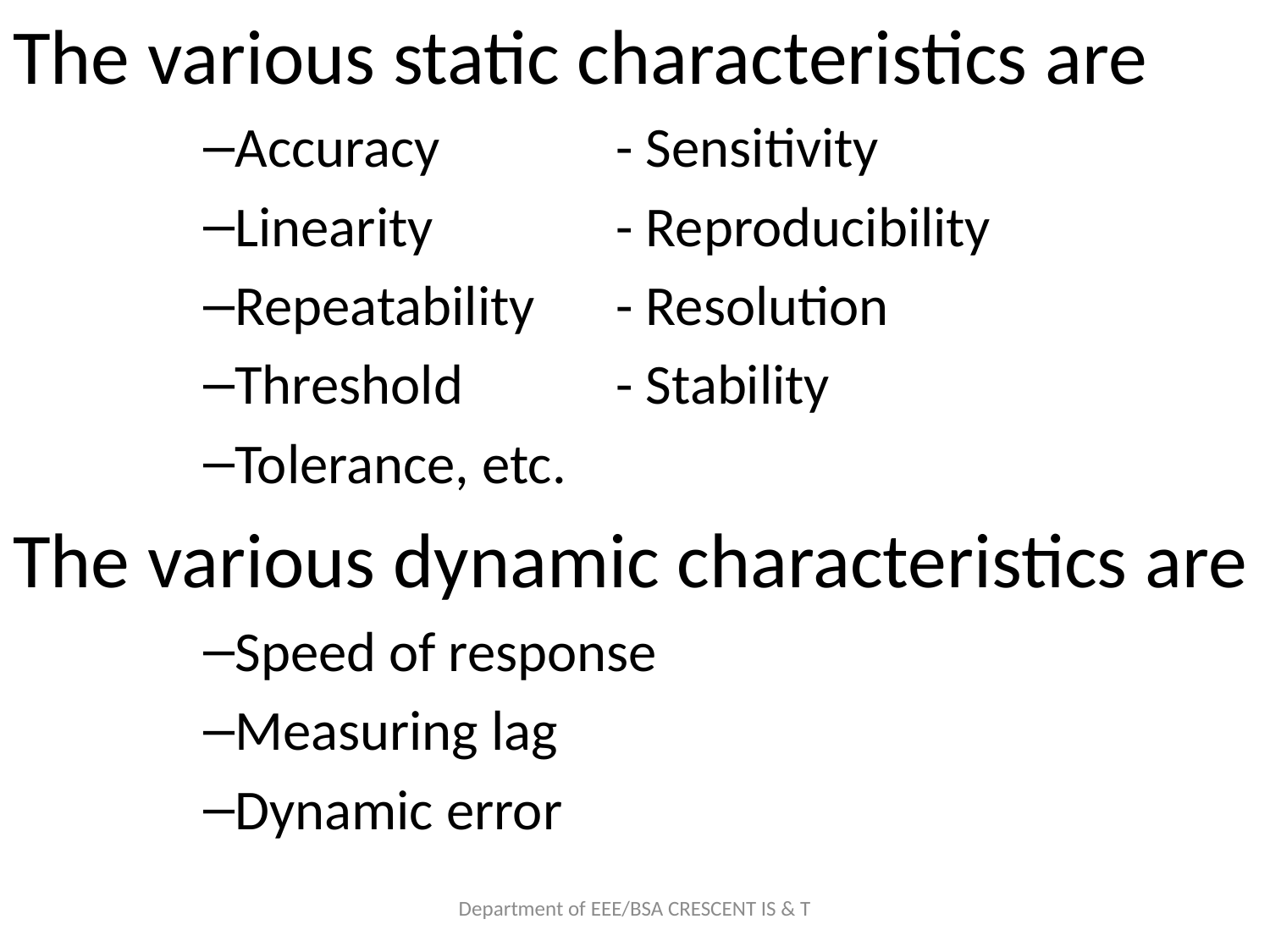

The various static characteristics are
Accuracy		- Sensitivity
Linearity		- Reproducibility
Repeatability	- Resolution
Threshold		- Stability
Tolerance, etc.
The various dynamic characteristics are
Speed of response
Measuring lag
Dynamic error

Department of EEE/BSA CRESCENT IS & T